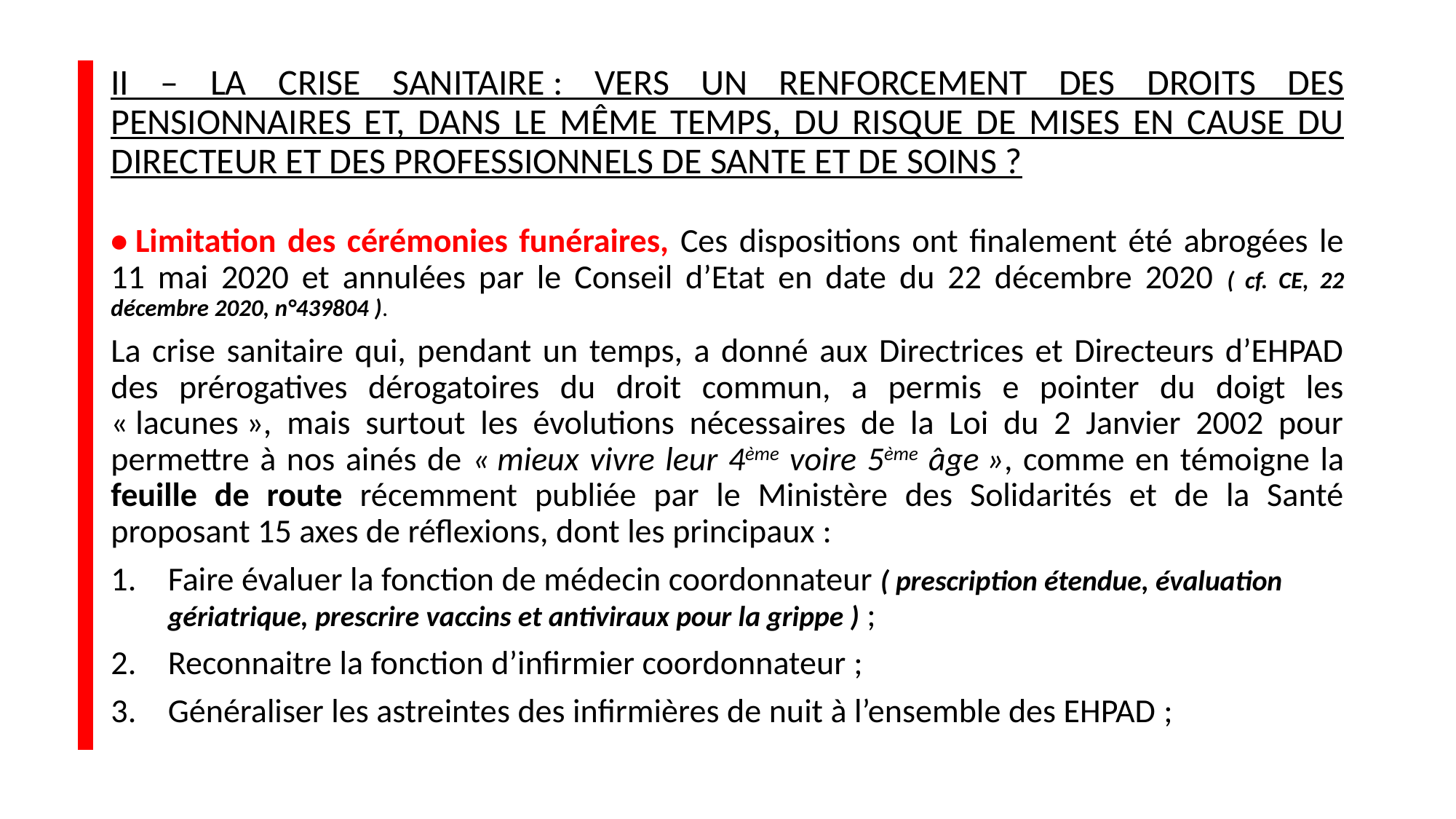

# II – LA CRISE SANITAIRE : VERS UN RENFORCEMENT DES DROITS DES PENSIONNAIRES ET, DANS LE même TEMPS, DU RISQUE DE MISEs EN CAUSE DU DIRECTEUR et des professionnels de sante et de soins ?
• Limitation des cérémonies funéraires, Ces dispositions ont finalement été abrogées le 11 mai 2020 et annulées par le Conseil d’Etat en date du 22 décembre 2020 ( cf. CE, 22 décembre 2020, n°439804 ).
La crise sanitaire qui, pendant un temps, a donné aux Directrices et Directeurs d’EHPAD des prérogatives dérogatoires du droit commun, a permis e pointer du doigt les « lacunes », mais surtout les évolutions nécessaires de la Loi du 2 Janvier 2002 pour permettre à nos ainés de « mieux vivre leur 4ème voire 5ème âge », comme en témoigne la feuille de route récemment publiée par le Ministère des Solidarités et de la Santé proposant 15 axes de réflexions, dont les principaux :
Faire évaluer la fonction de médecin coordonnateur ( prescription étendue, évaluation gériatrique, prescrire vaccins et antiviraux pour la grippe ) ;
Reconnaitre la fonction d’infirmier coordonnateur ;
Généraliser les astreintes des infirmières de nuit à l’ensemble des EHPAD ;